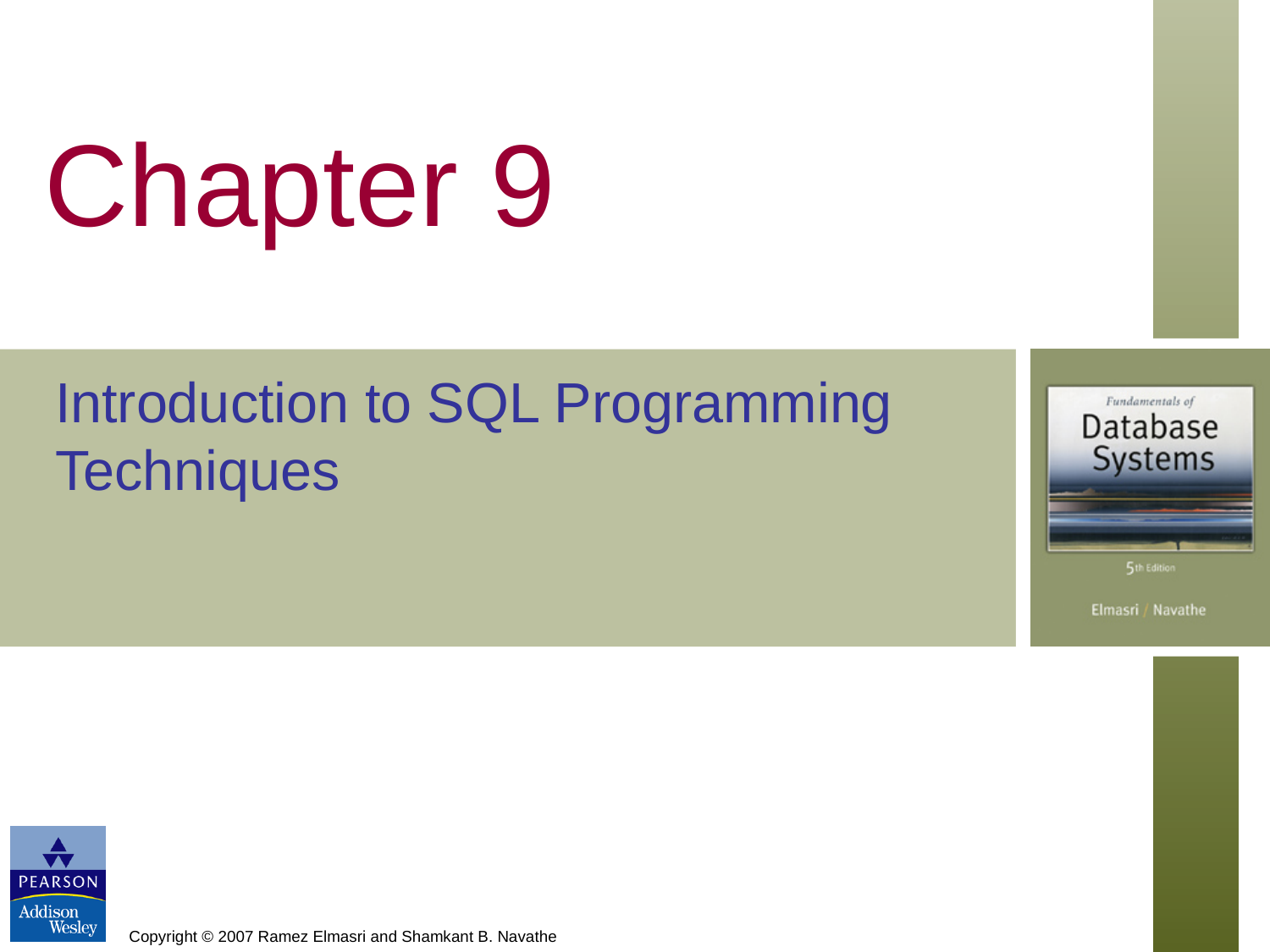

# Chapter 9
Introduction to SQL Programming Techniques
Copyright © 2007 Ramez Elmasri and Shamkant B. Navathe